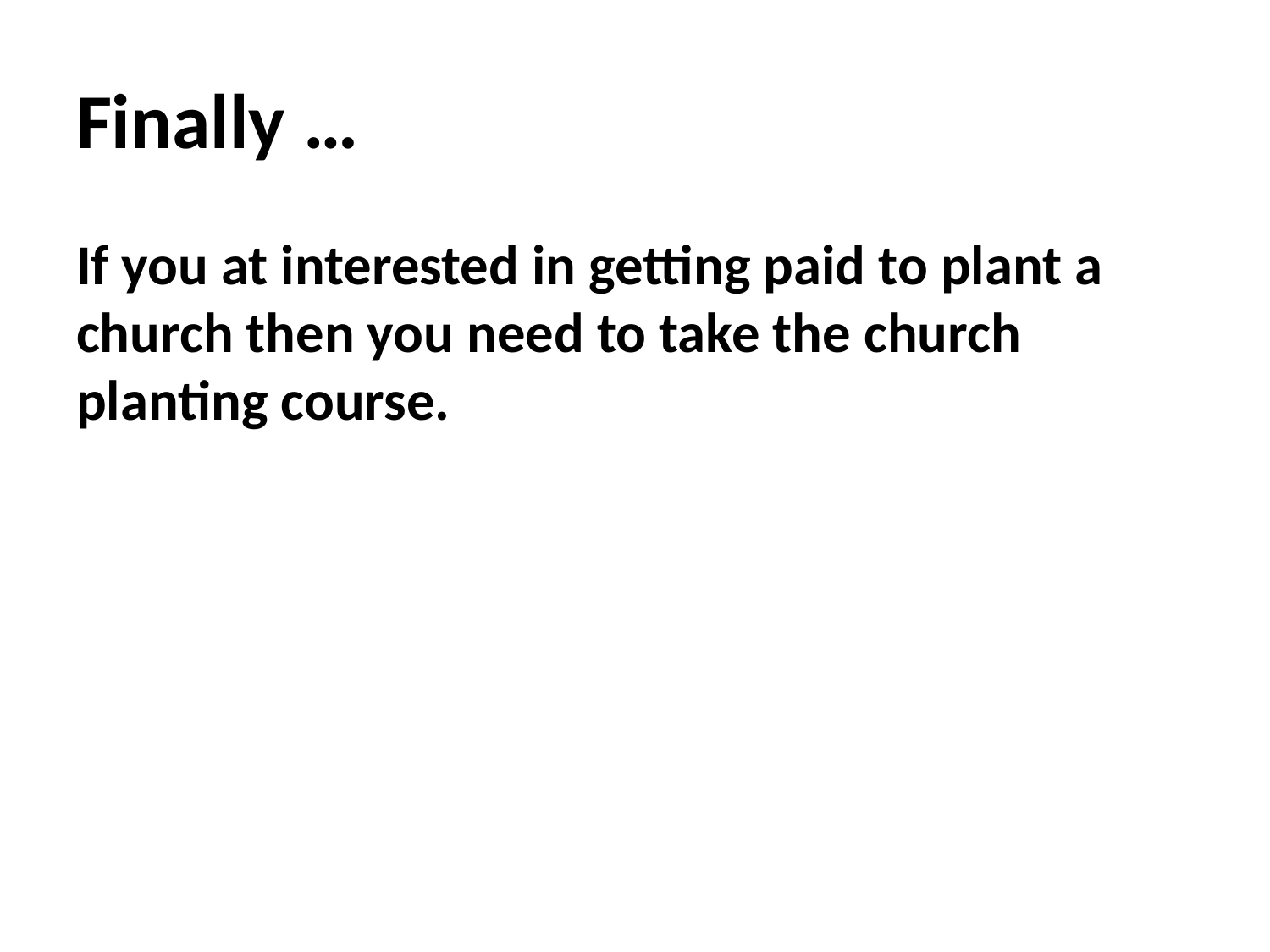

# Finally …
If you at interested in getting paid to plant a church then you need to take the church planting course.